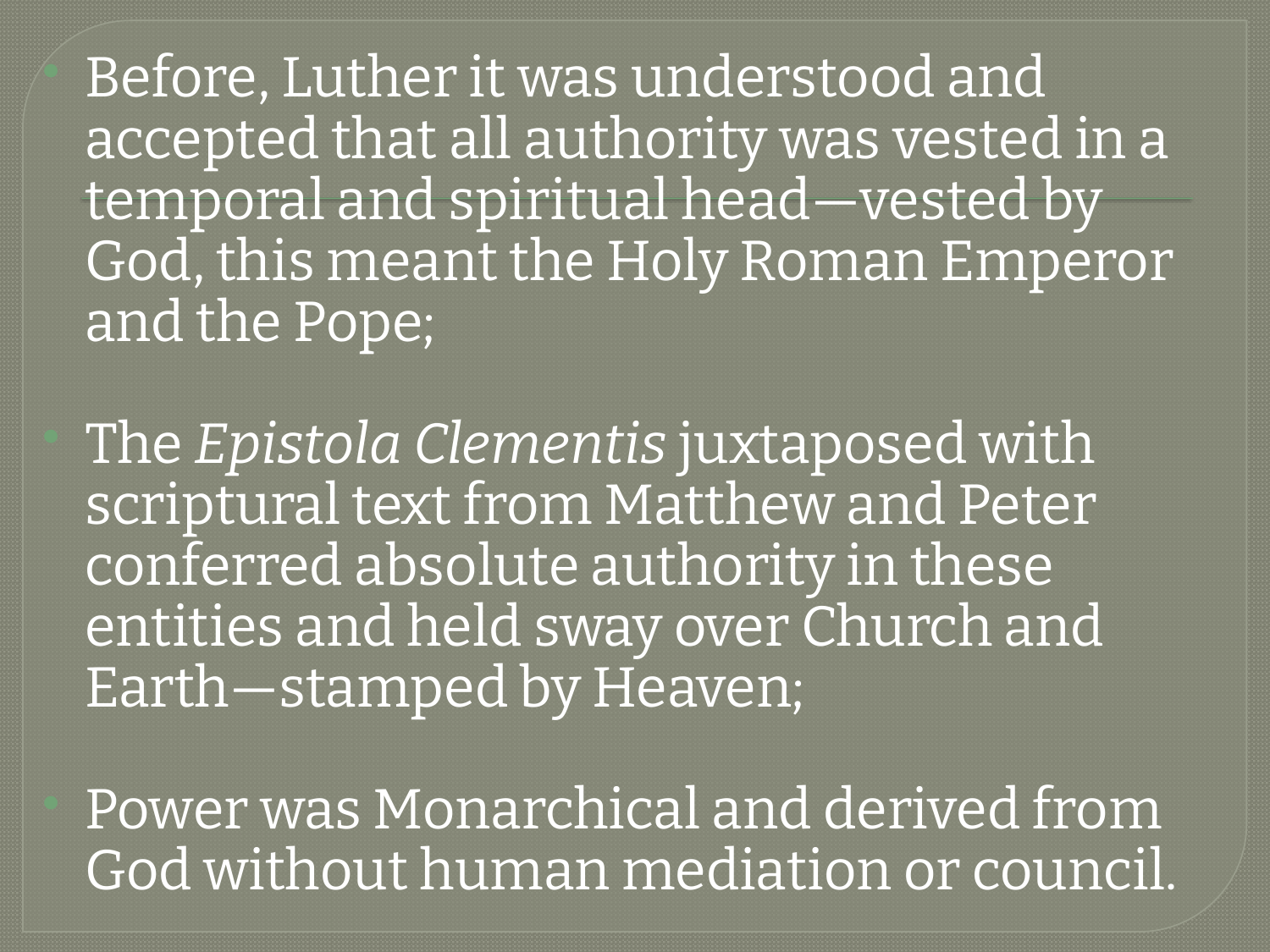

Before, Luther it was understood and accepted that all authority was vested in a temporal and spiritual head—vested by God, this meant the Holy Roman Emperor and the Pope;

The Epistola Clementis juxtaposed with scriptural text from Matthew and Peter conferred absolute authority in these entities and held sway over Church and Earth—stamped by Heaven;

Power was Monarchical and derived from God without human mediation or council.